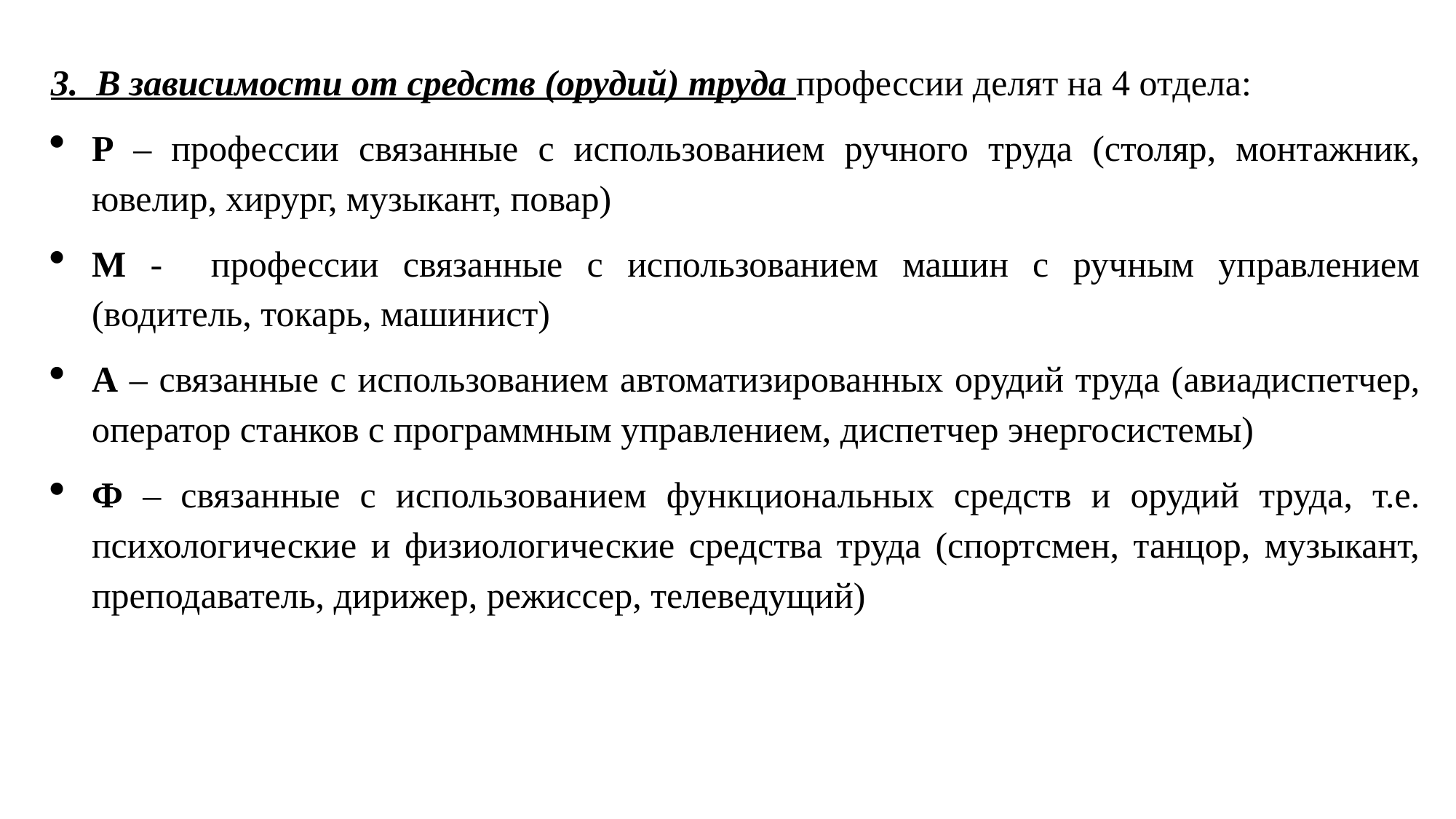

3.  В зависимости от средств (орудий) труда профессии делят на 4 отдела:
Р – профессии связанные с использованием ручного труда (столяр, монтажник, ювелир, хирург, музыкант, повар)
М -  профессии связанные с использованием машин с ручным управлением (водитель, токарь, машинист)
А – связанные с использованием автоматизированных орудий труда (авиадиспетчер, оператор станков с программным управлением, диспетчер энергосистемы)
Ф – связанные с использованием функциональных средств и орудий труда, т.е. психологические и физиологические средства труда (спортсмен, танцор, музыкант, преподаватель, дирижер, режиссер, телеведущий)